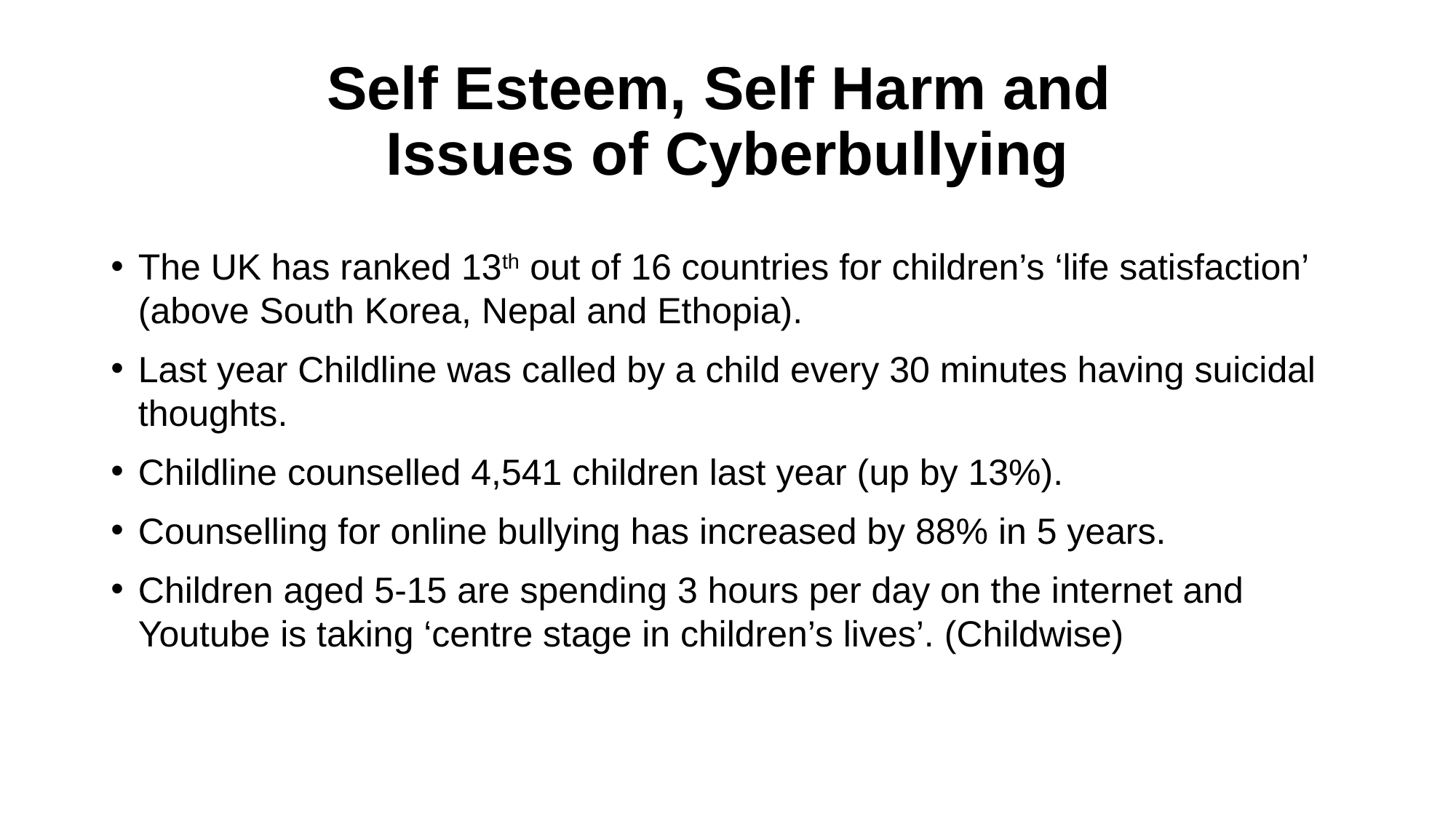

# Self Esteem, Self Harm and Issues of Cyberbullying
The UK has ranked 13th out of 16 countries for children’s ‘life satisfaction’ (above South Korea, Nepal and Ethopia).
Last year Childline was called by a child every 30 minutes having suicidal thoughts.
Childline counselled 4,541 children last year (up by 13%).
Counselling for online bullying has increased by 88% in 5 years.
Children aged 5-15 are spending 3 hours per day on the internet and Youtube is taking ‘centre stage in children’s lives’. (Childwise)